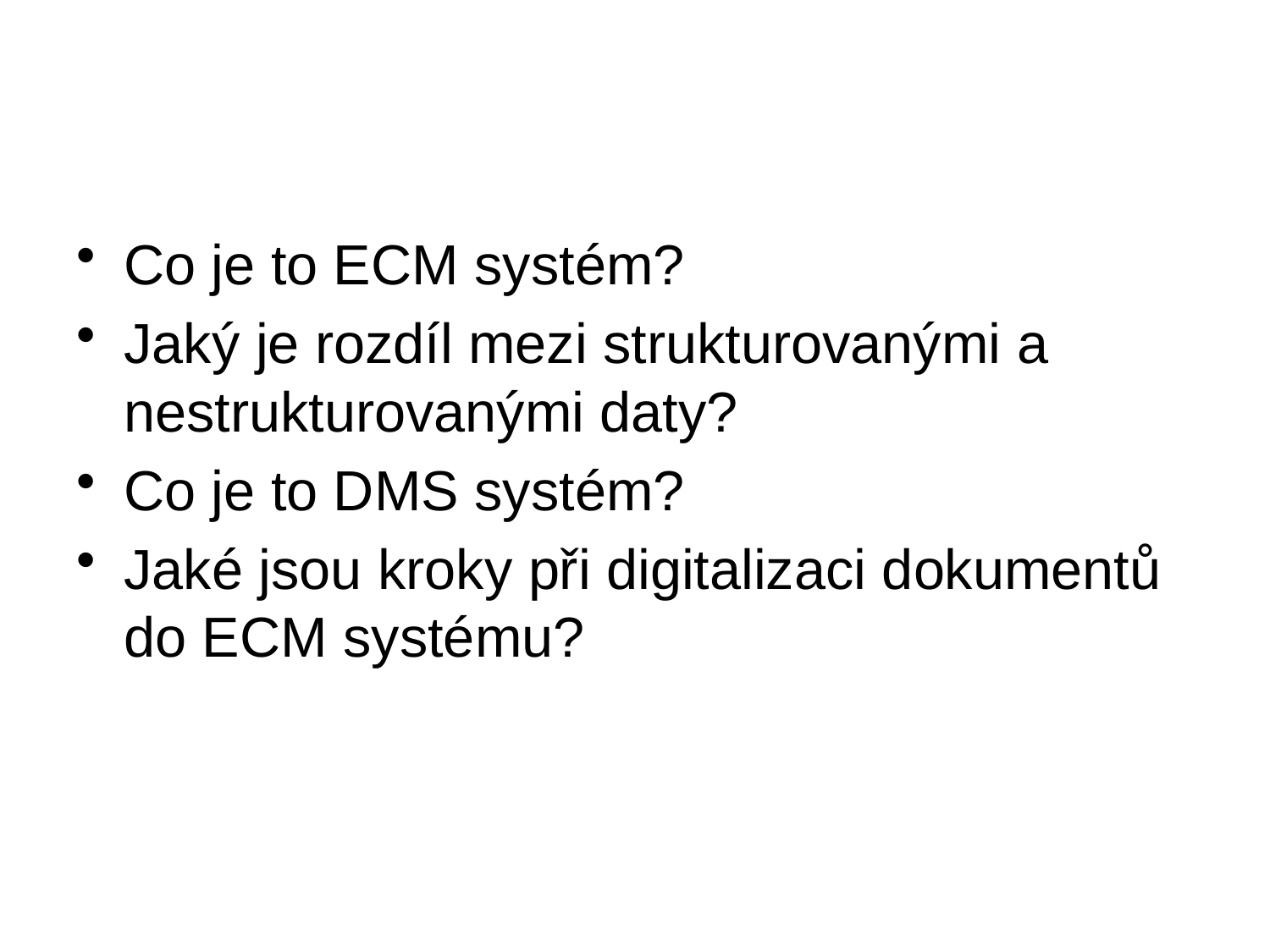

#
Co je to ECM systém?
Jaký je rozdíl mezi strukturovanými a nestrukturovanými daty?
Co je to DMS systém?
Jaké jsou kroky při digitalizaci dokumentů do ECM systému?